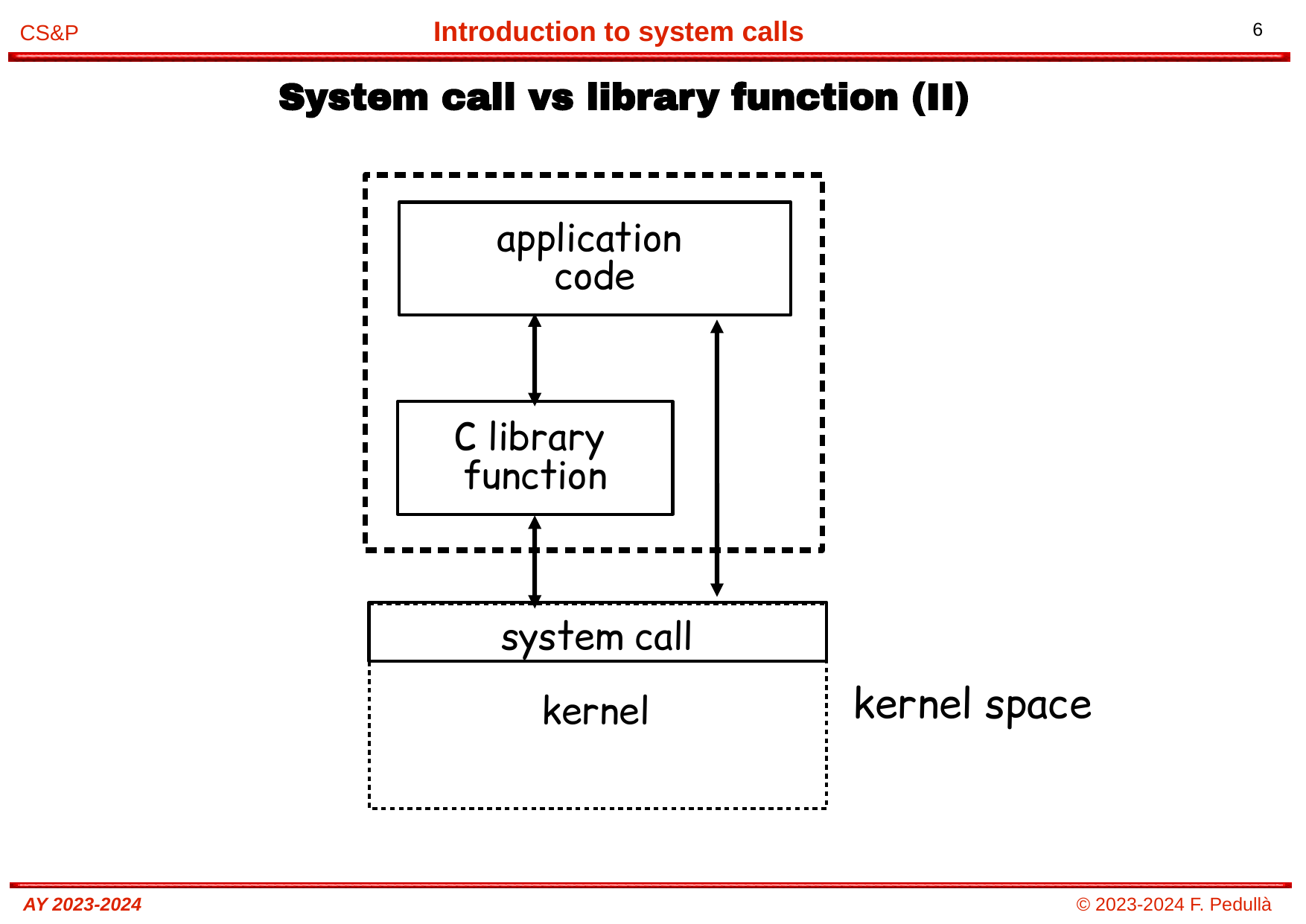

# System call vs library function (II)

application
code

C library
function

system call

kernel space
kernel